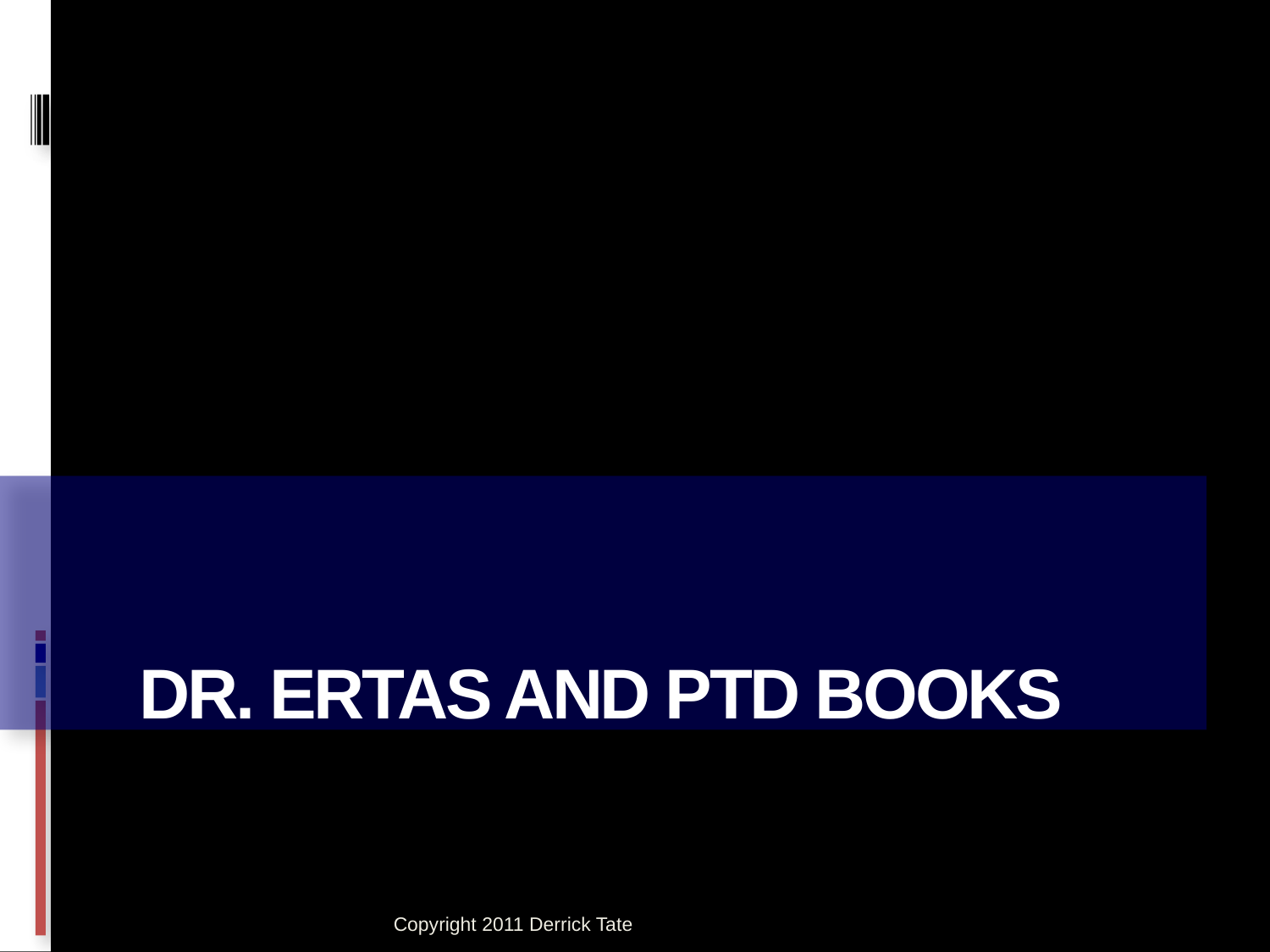

# Dr. Ertas and PtD Books

Copyright 2011 Derrick Tate